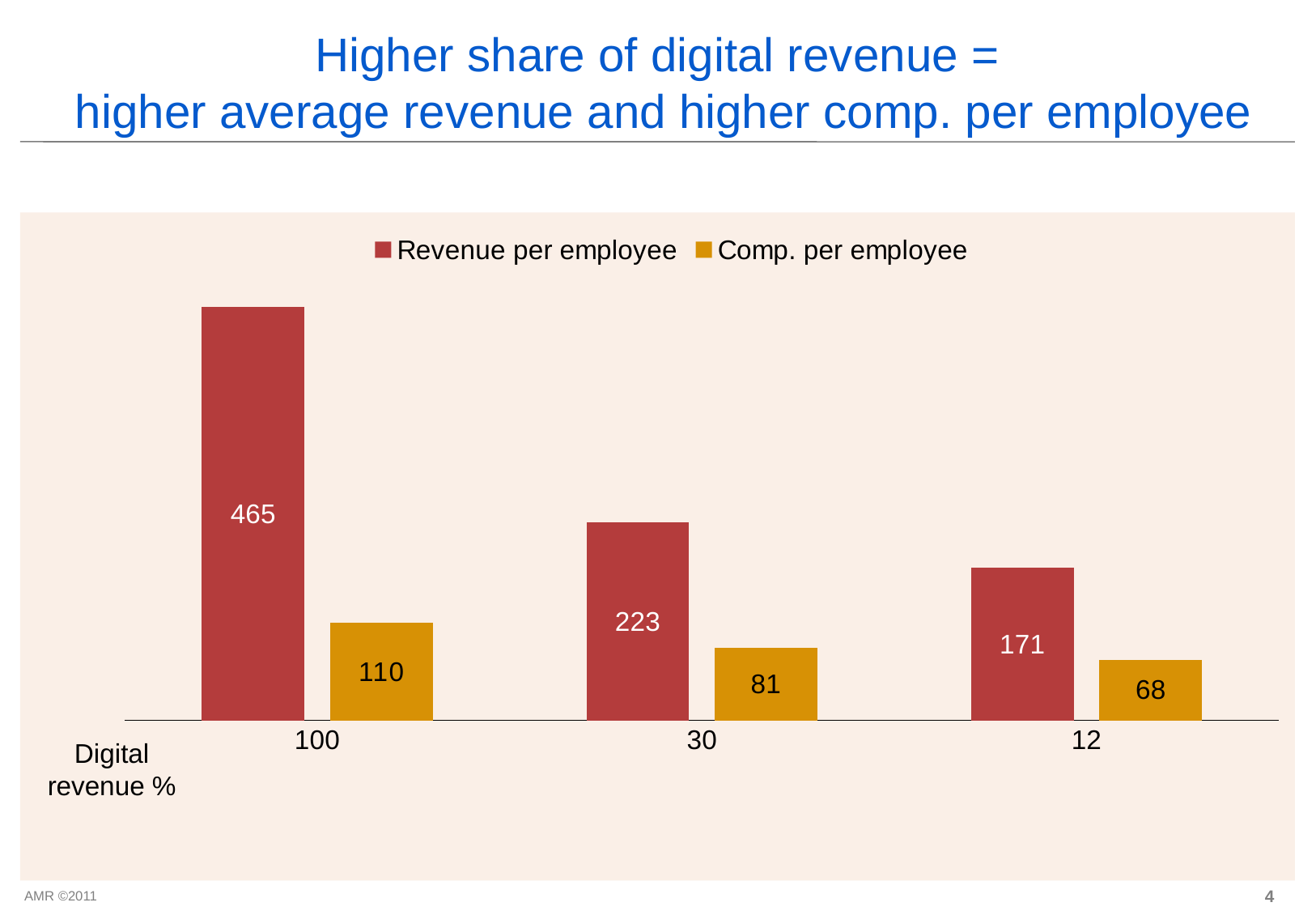

# Higher share of digital revenue = higher average revenue and higher comp. per employee

### Chart

| Category | Revenue per employee | Comp. per employee |
|---|---|---|
| 100 | 464.7708633093533 | 110.0 |
| 30 | 222.5402034788316 | 81.07646865769594 |
| 12 | 171.3136204889406 | 68.01408614668219 |
Digital revenue %
4